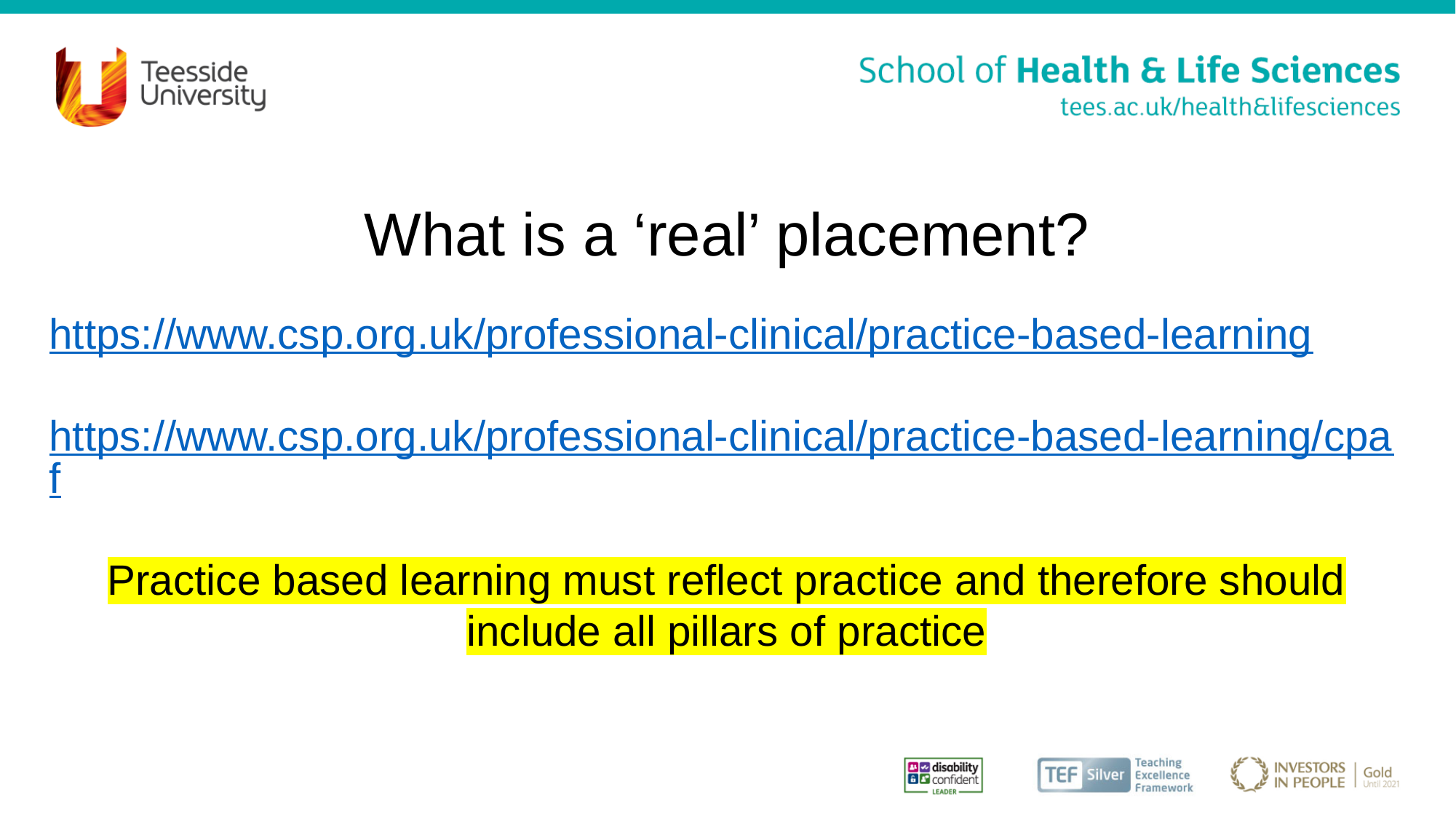

# What is a ‘real’ placement?
https://www.csp.org.uk/professional-clinical/practice-based-learning

https://www.csp.org.uk/professional-clinical/practice-based-learning/cpaf

Practice based learning must reflect practice and therefore should include all pillars of practice